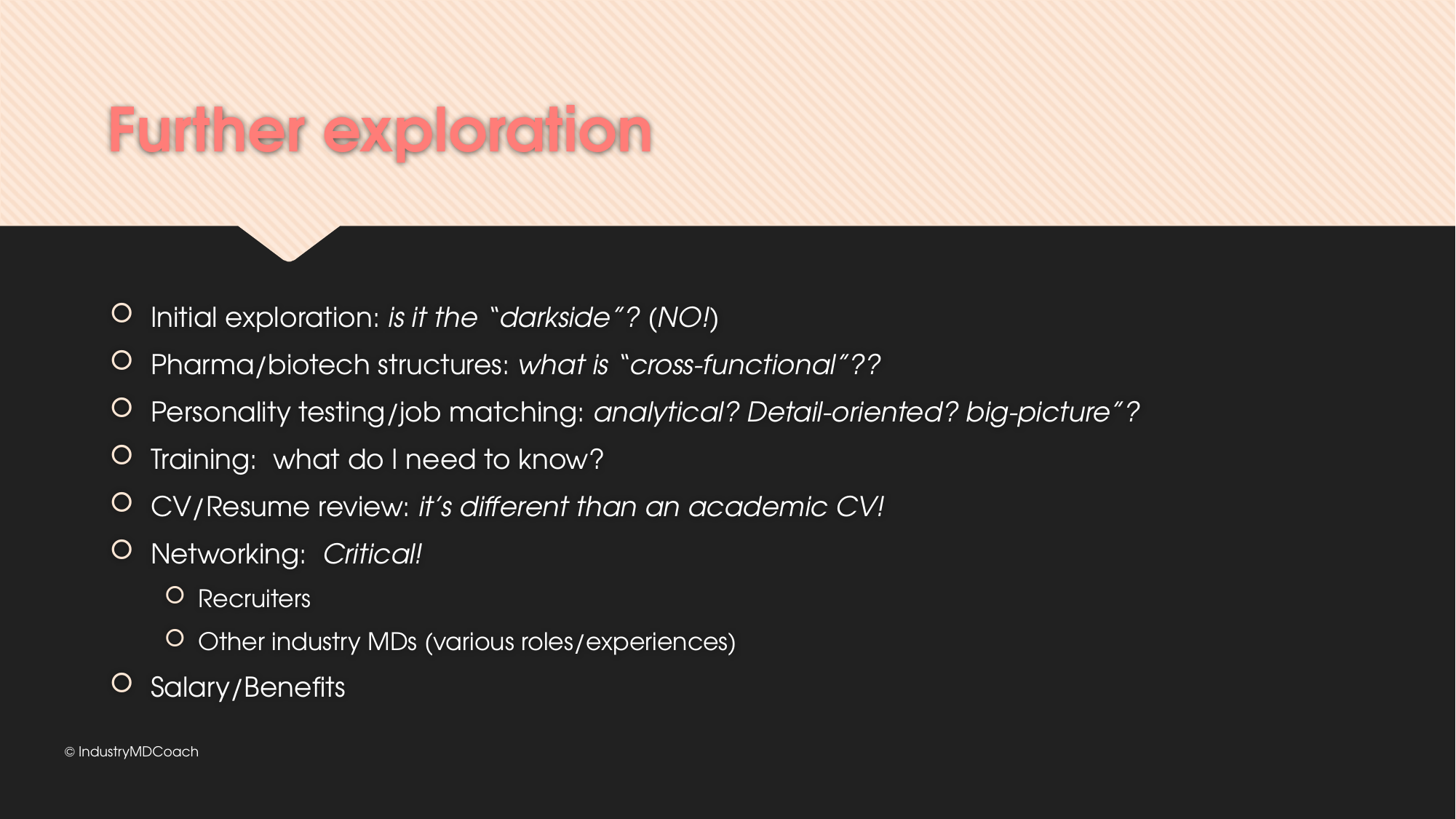

# Further exploration
Initial exploration: is it the “darkside”? (NO!)
Pharma/biotech structures: what is “cross-functional”??
Personality testing/job matching: analytical? Detail-oriented? big-picture”?
Training:  what do I need to know?
CV/Resume review: it’s different than an academic CV!
Networking:  Critical!
Recruiters
Other industry MDs (various roles/experiences)
Salary/Benefits

© IndustryMDCoach